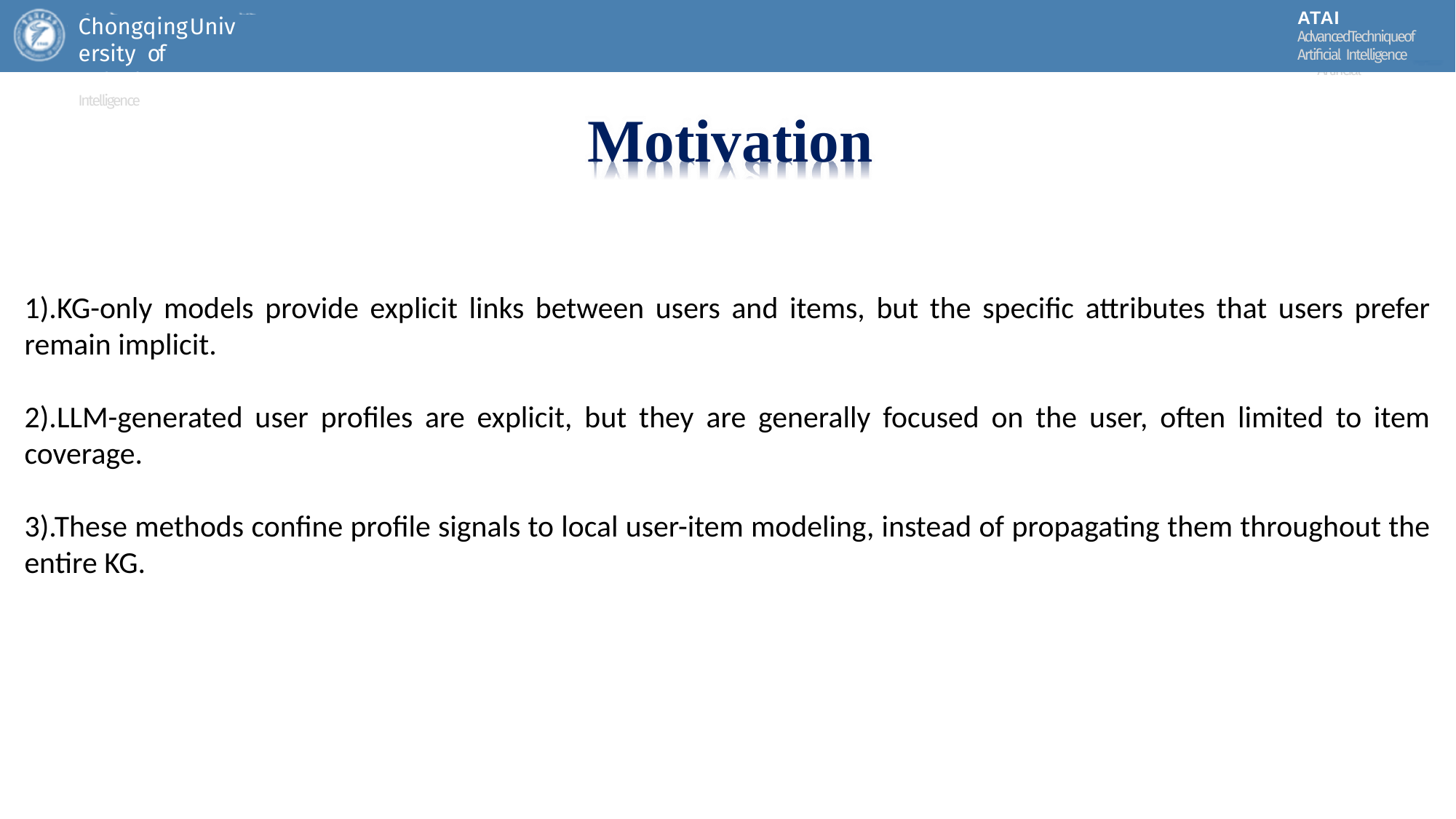

ATAI
AdvancedTechniqueof
Artificial Intelligence
ATAI
ChongqingUniversity	AdvancedTechniqueof
of Technology	Artificial Intelligence
ChongqingUniversity  of Technology

Motivation

1).KG-only models provide explicit links between users and items, but the specific attributes that users prefer remain implicit.

2).LLM-generated user profiles are explicit, but they are generally focused on the user, often limited to item coverage.

3).These methods confine profile signals to local user-item modeling, instead of propagating them throughout the entire KG.